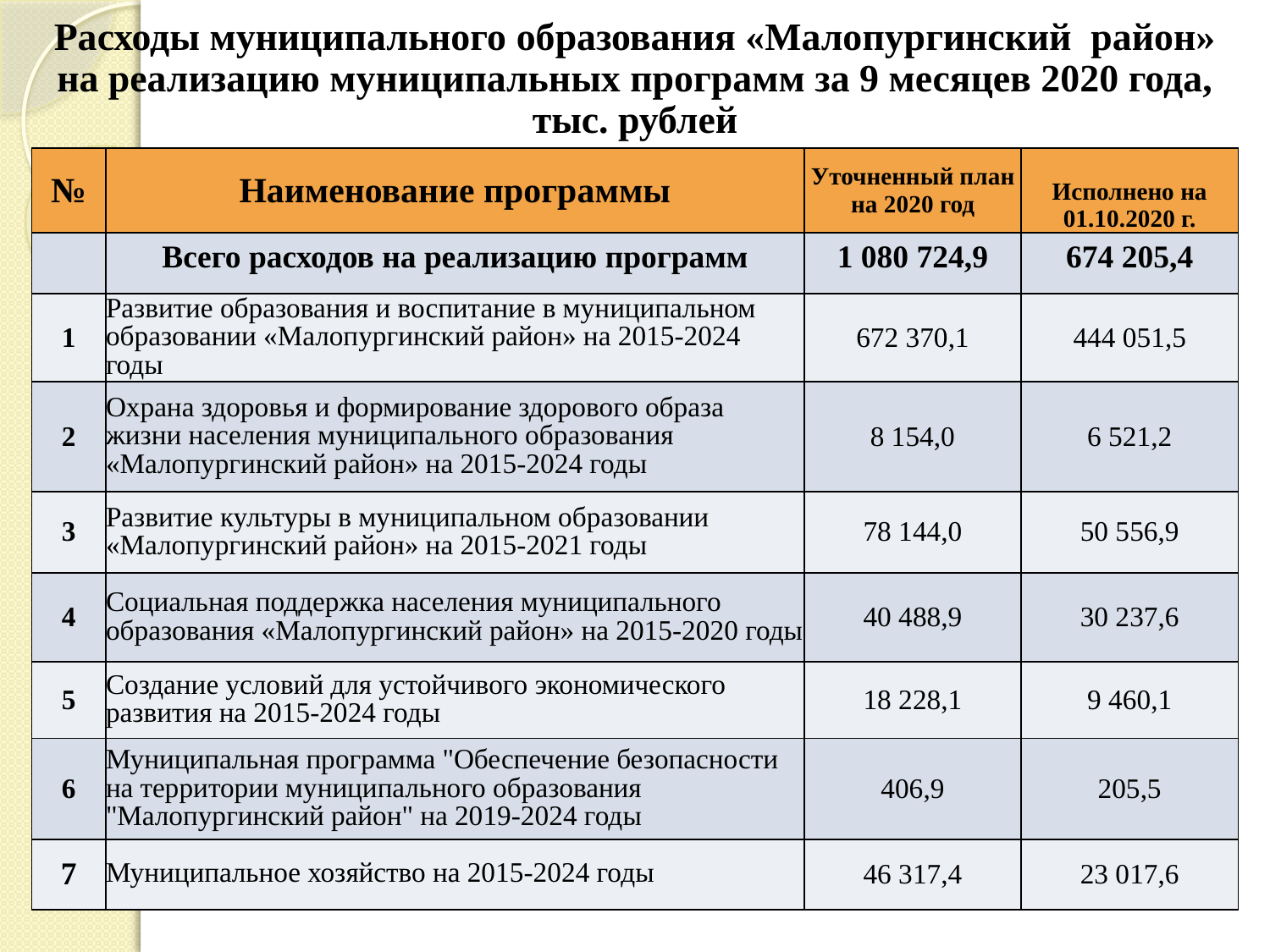

# Расходы муниципального образования «Малопургинский  район» на реализацию муниципальных программ за 9 месяцев 2020 года, тыс. рублей
| № | Наименование программы | Уточненный план на 2020 год | Исполнено на 01.10.2020 г. |
| --- | --- | --- | --- |
|  | Всего расходов на реализацию программ | 1 080 724,9 | 674 205,4 |
| 1 | Развитие образования и воспитание в муниципальном образовании «Малопургинский район» на 2015-2024 годы | 672 370,1 | 444 051,5 |
| 2 | Охрана здоровья и формирование здорового образа жизни населения муниципального образования «Малопургинский район» на 2015-2024 годы | 8 154,0 | 6 521,2 |
| 3 | Развитие культуры в муниципальном образовании «Малопургинский район» на 2015-2021 годы | 78 144,0 | 50 556,9 |
| 4 | Социальная поддержка населения муниципального образования «Малопургинский район» на 2015-2020 годы | 40 488,9 | 30 237,6 |
| 5 | Создание условий для устойчивого экономического развития на 2015-2024 годы | 18 228,1 | 9 460,1 |
| 6 | Муниципальная программа "Обеспечение безопасности на территории муниципального образования "Малопургинский район" на 2019-2024 годы | 406,9 | 205,5 |
| 7 | Муниципальное хозяйство на 2015-2024 годы | 46 317,4 | 23 017,6 |